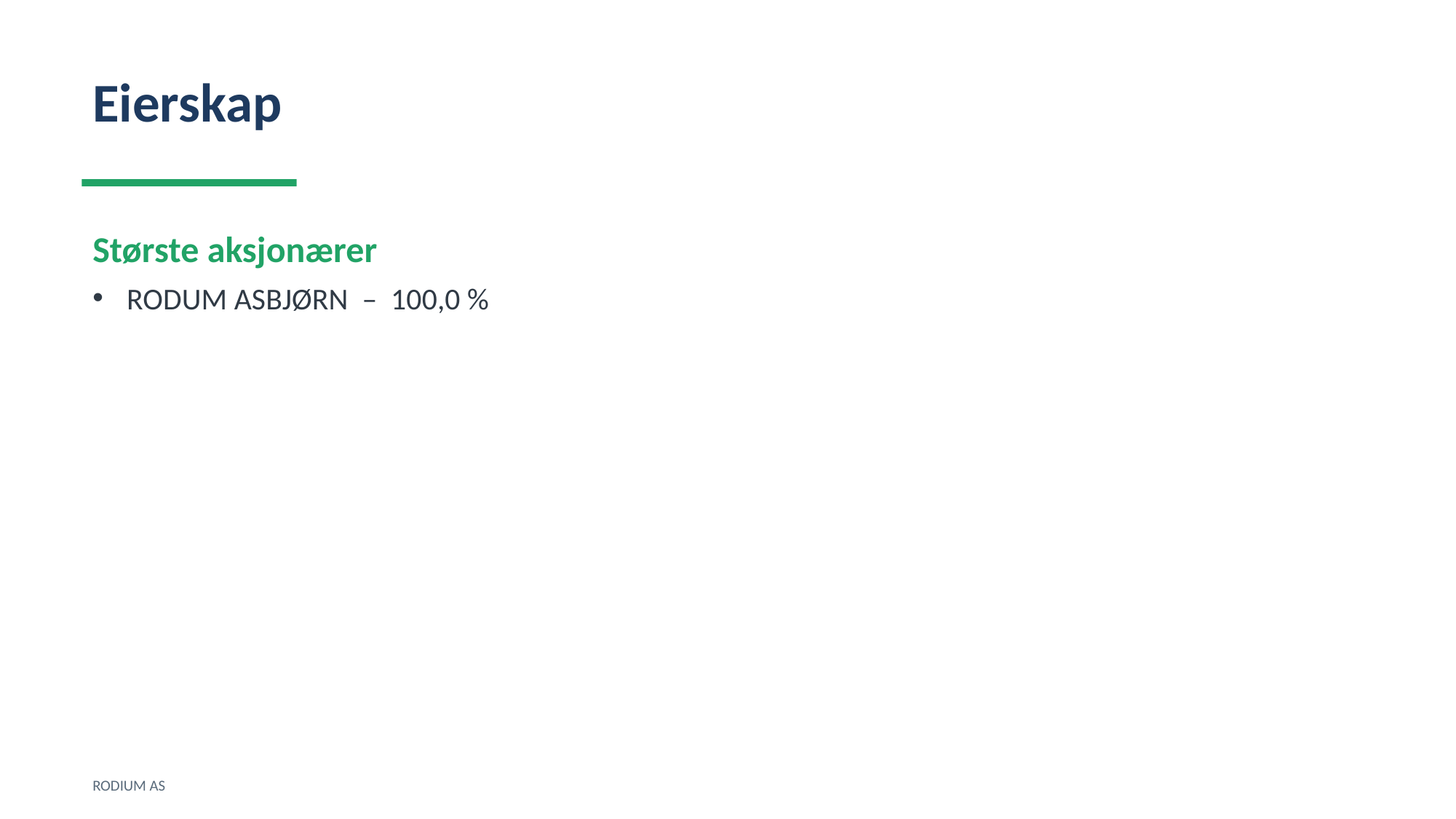

Eierskap

Største aksjonærer
RODUM ASBJØRN  –  100,0 %
RODIUM AS